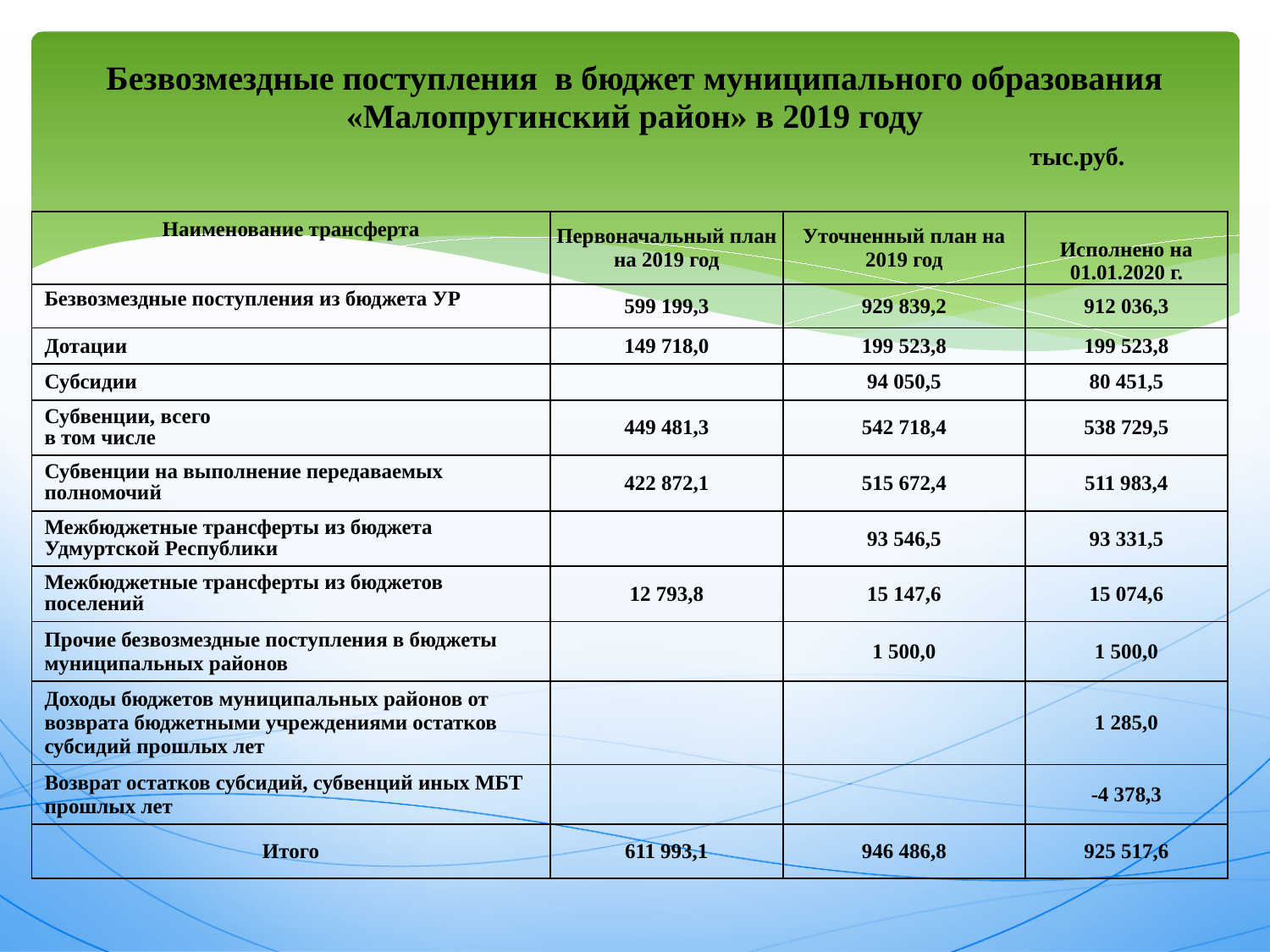

# Безвозмездные поступления  в бюджет муниципального образования «Малопругинский район» в 2019 году тыс.руб.
| Наименование трансферта | Первоначальный план на 2019 год | Уточненный план на 2019 год | Исполнено на 01.01.2020 г. |
| --- | --- | --- | --- |
| Безвозмездные поступления из бюджета УР | 599 199,3 | 929 839,2 | 912 036,3 |
| Дотации | 149 718,0 | 199 523,8 | 199 523,8 |
| Субсидии |  | 94 050,5 | 80 451,5 |
| Субвенции, всего в том числе | 449 481,3 | 542 718,4 | 538 729,5 |
| Субвенции на выполнение передаваемых полномочий | 422 872,1 | 515 672,4 | 511 983,4 |
| Межбюджетные трансферты из бюджета Удмуртской Республики |  | 93 546,5 | 93 331,5 |
| Межбюджетные трансферты из бюджетов поселений | 12 793,8 | 15 147,6 | 15 074,6 |
| Прочие безвозмездные поступления в бюджеты муниципальных районов |  | 1 500,0 | 1 500,0 |
| Доходы бюджетов муниципальных районов от возврата бюджетными учреждениями остатков субсидий прошлых лет |  |  | 1 285,0 |
| Возврат остатков субсидий, субвенций иных МБТ прошлых лет |  |  | -4 378,3 |
| Итого | 611 993,1 | 946 486,8 | 925 517,6 |